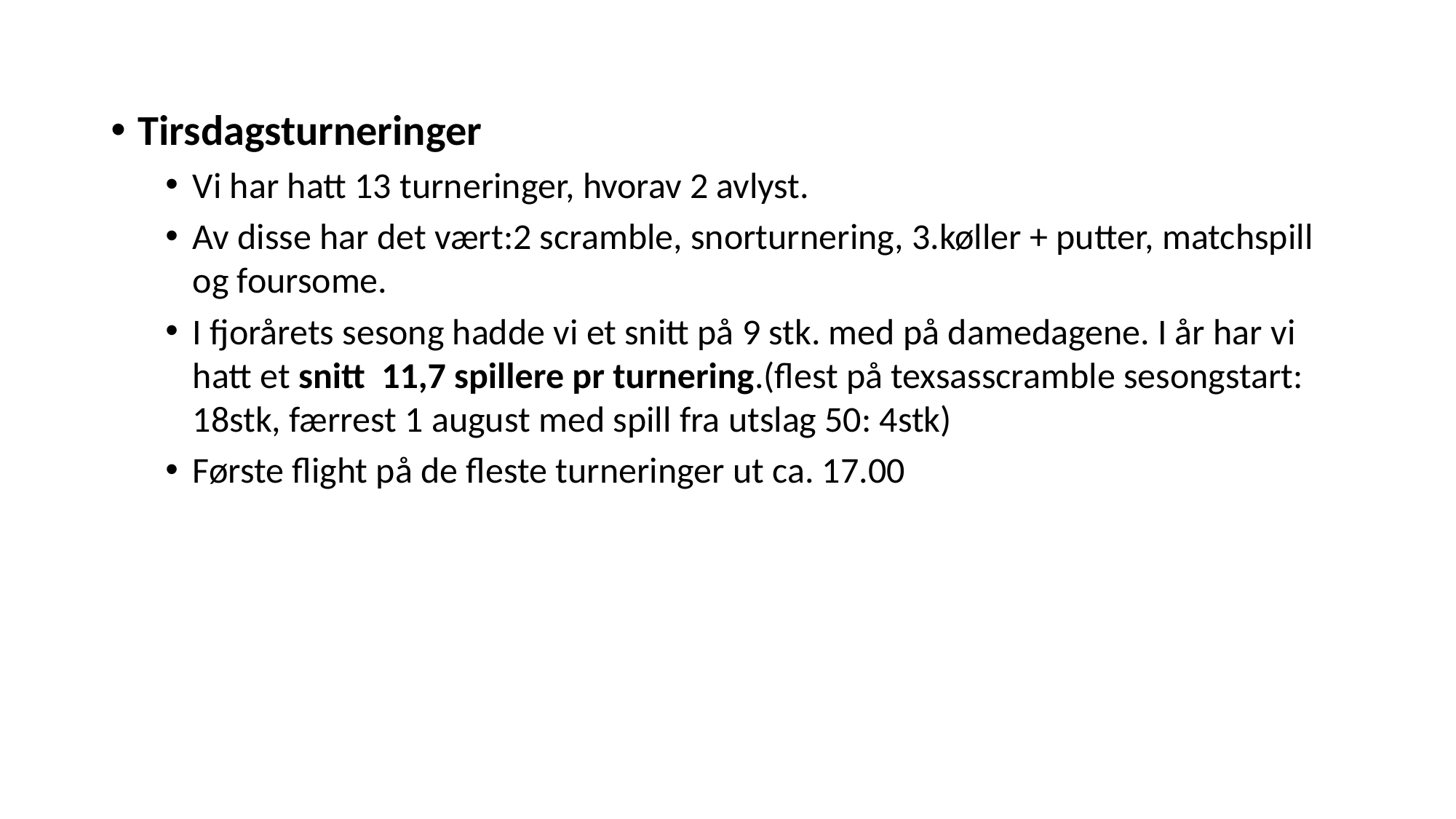

Tirsdagsturneringer
Vi har hatt 13 turneringer, hvorav 2 avlyst.
Av disse har det vært:2 scramble, snorturnering, 3.køller + putter, matchspill og foursome.
I fjorårets sesong hadde vi et snitt på 9 stk. med på damedagene. I år har vi hatt et snitt  11,7 spillere pr turnering.(flest på texsasscramble sesongstart: 18stk, færrest 1 august med spill fra utslag 50: 4stk)
Første flight på de fleste turneringer ut ca. 17.00